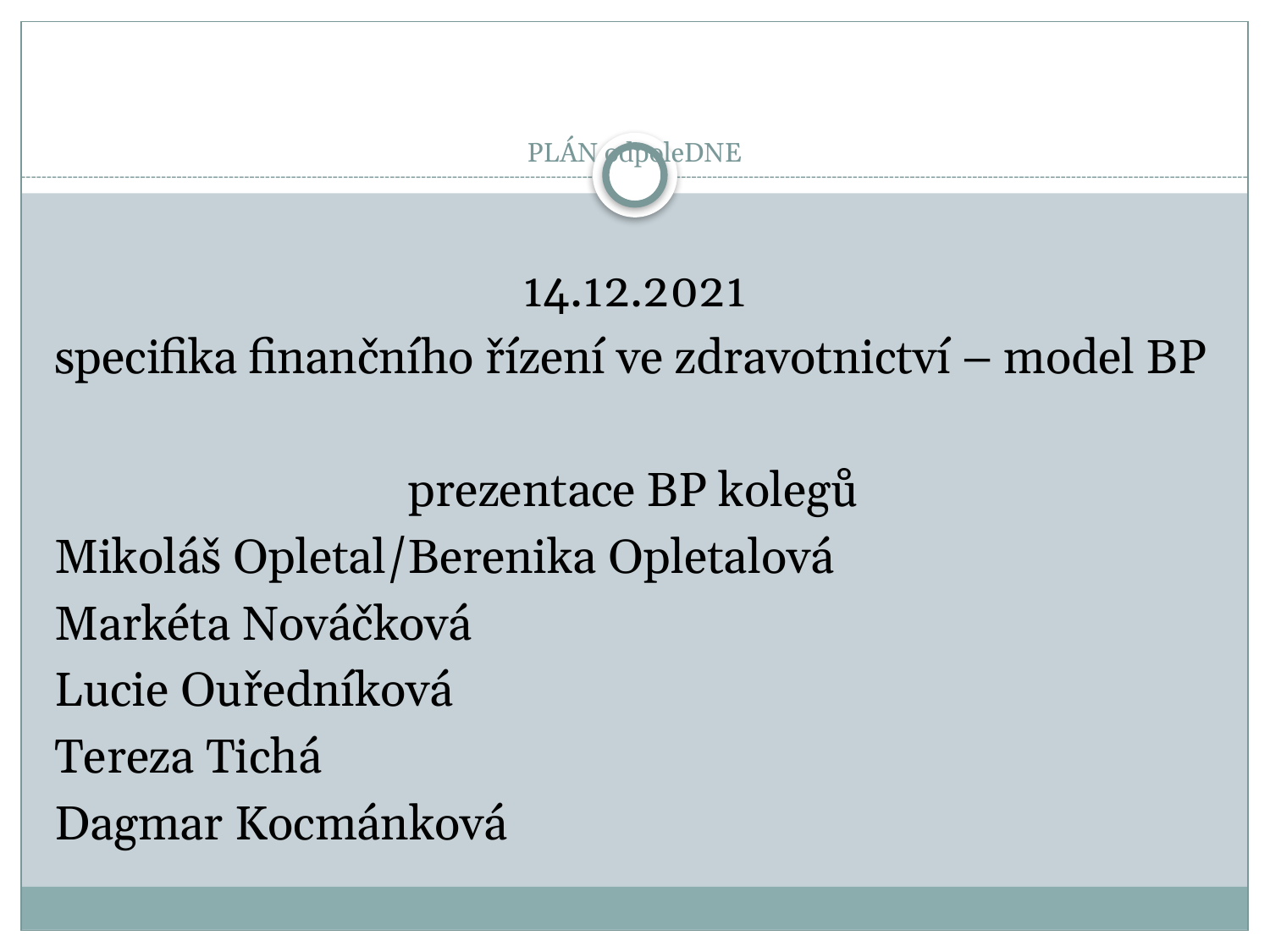

# PLÁN odpoleDNE

                                         14.12.2021
specifika finančního řízení ve zdravotnictví – model BP

                               prezentace BP kolegů
Mikoláš Opletal/Berenika Opletalová
Markéta Nováčková
Lucie Ouředníková
Tereza Tichá
Dagmar Kocmánková